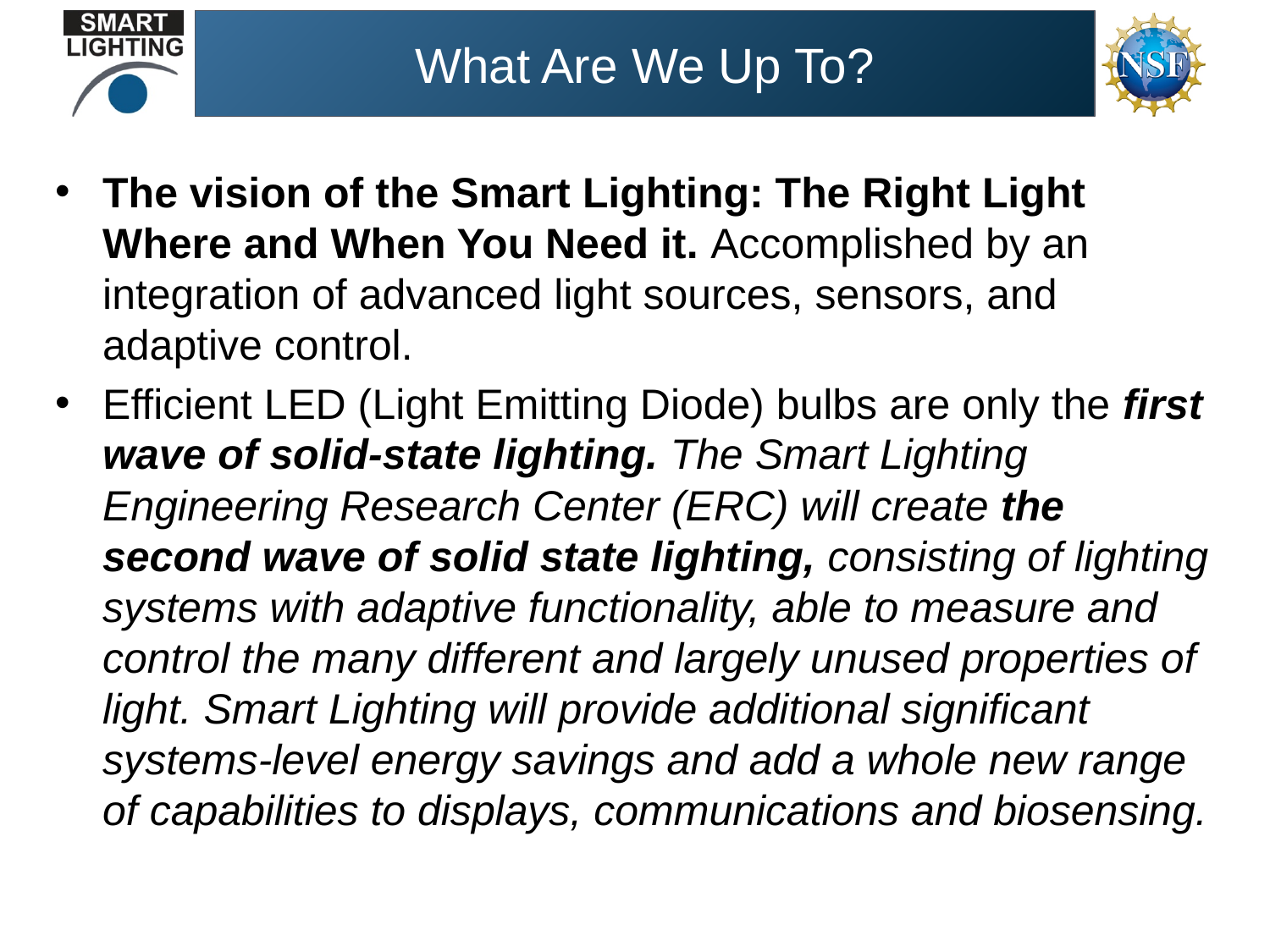

# What Are We Up To?
The vision of the Smart Lighting: The Right Light Where and When You Need it. Accomplished by an integration of advanced light sources, sensors, and adaptive control.
Efficient LED (Light Emitting Diode) bulbs are only the first wave of solid-state lighting. The Smart Lighting Engineering Research Center (ERC) will create the second wave of solid state lighting, consisting of lighting systems with adaptive functionality, able to measure and control the many different and largely unused properties of light. Smart Lighting will provide additional significant systems-level energy savings and add a whole new range of capabilities to displays, communications and biosensing.